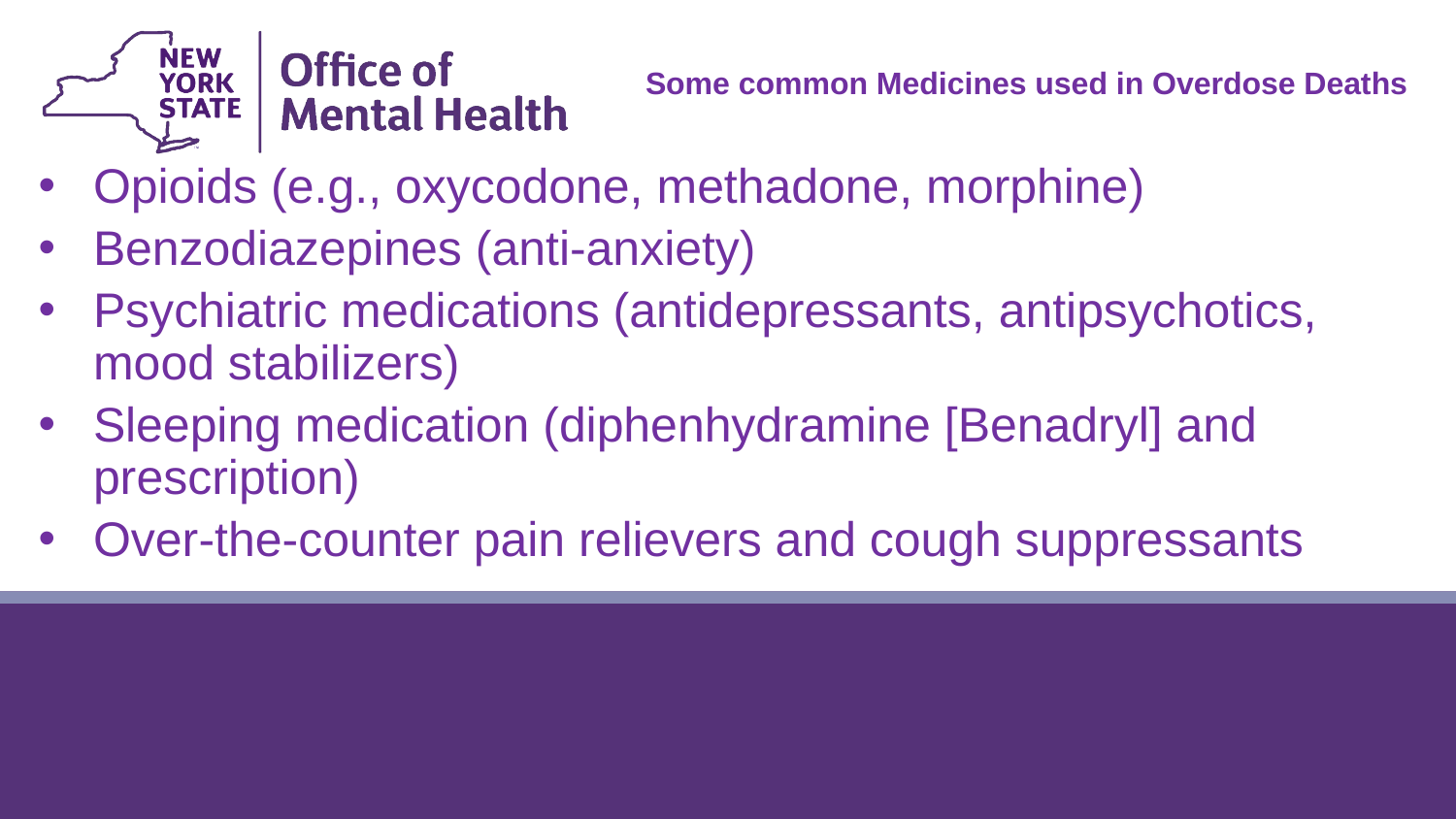

Some common Medicines used in Overdose Deaths
Opioids (e.g., oxycodone, methadone, morphine)
Benzodiazepines (anti-anxiety)
Psychiatric medications (antidepressants, antipsychotics, mood stabilizers)
Sleeping medication (diphenhydramine [Benadryl] and prescription)
Over-the-counter pain relievers and cough suppressants